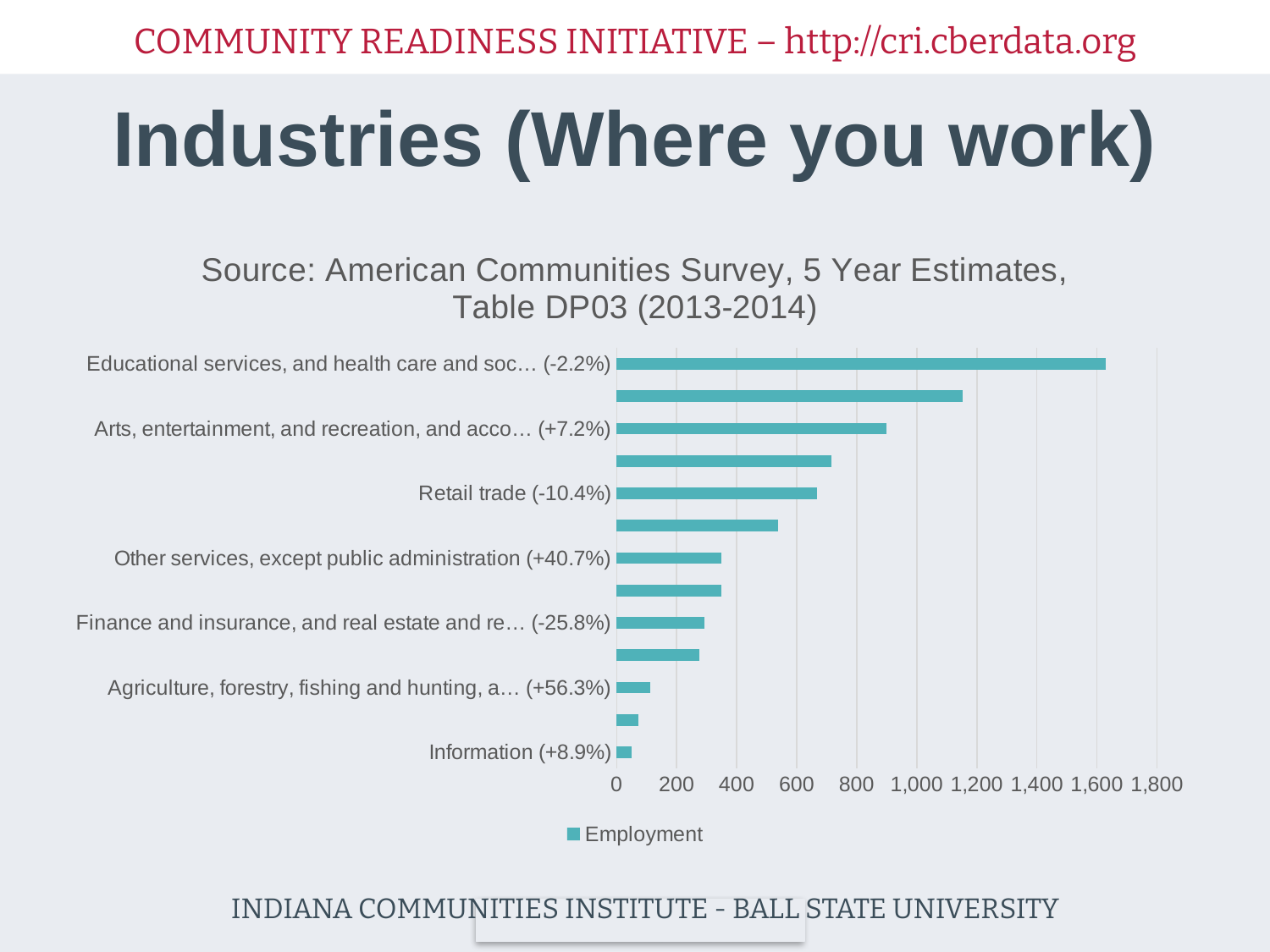

# Industries (Where you work)

### Chart: Source: American Communities Survey, 5 Year Estimates, Table DP03 (2013-2014)

| Category | Employment |
|---|---|
| Information (+8.9%) | 49.0 |
| Wholesale trade (-6.3%) | 74.0 |
| Agriculture, forestry, fishing and hunting, a… (+56.3%) | 111.0 |
| Public administration (-10.1%) | 276.0 |
| Finance and insurance, and real estate and re… (-25.8%) | 293.0 |
| Transportation and warehousing, and utilities (+22.5%) | 349.0 |
| Other services, except public administration (+40.7%) | 349.0 |
| Professional, scientific, and management, and… (-12.5%) | 537.0 |
| Retail trade (-10.4%) | 669.0 |
| Construction (+9.0%) | 715.0 |
| Arts, entertainment, and recreation, and acco… (+7.2%) | 899.0 |
| Manufacturing (+9.8%) | 1153.0 |
| Educational services, and health care and soc… (-2.2%) | 1628.0 |